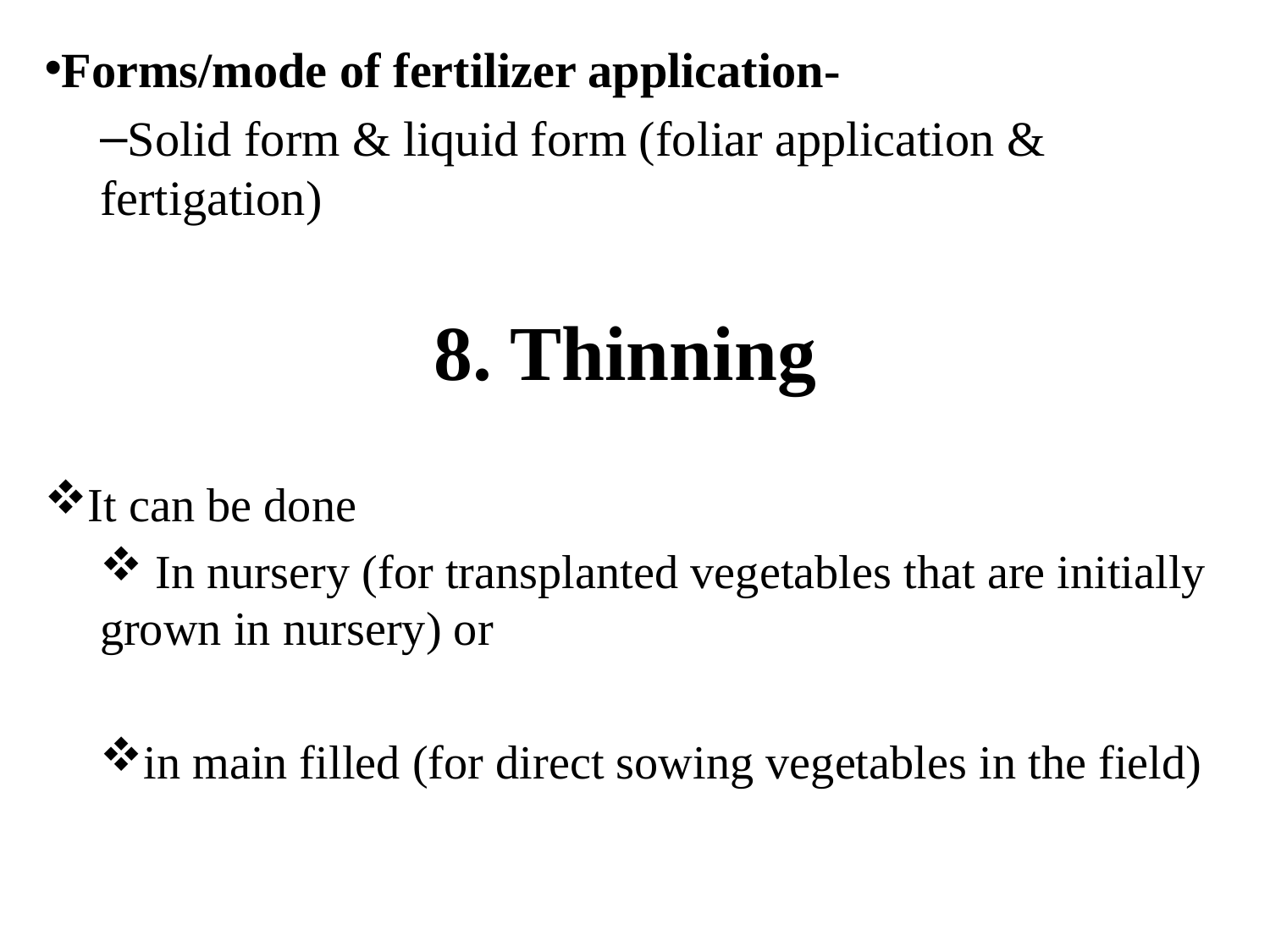

Forms/mode of fertilizer application-
Solid form & liquid form (foliar application & fertigation)

8. Thinning

It can be done
 In nursery (for transplanted vegetables that are initially grown in nursery) or

in main filled (for direct sowing vegetables in the field)